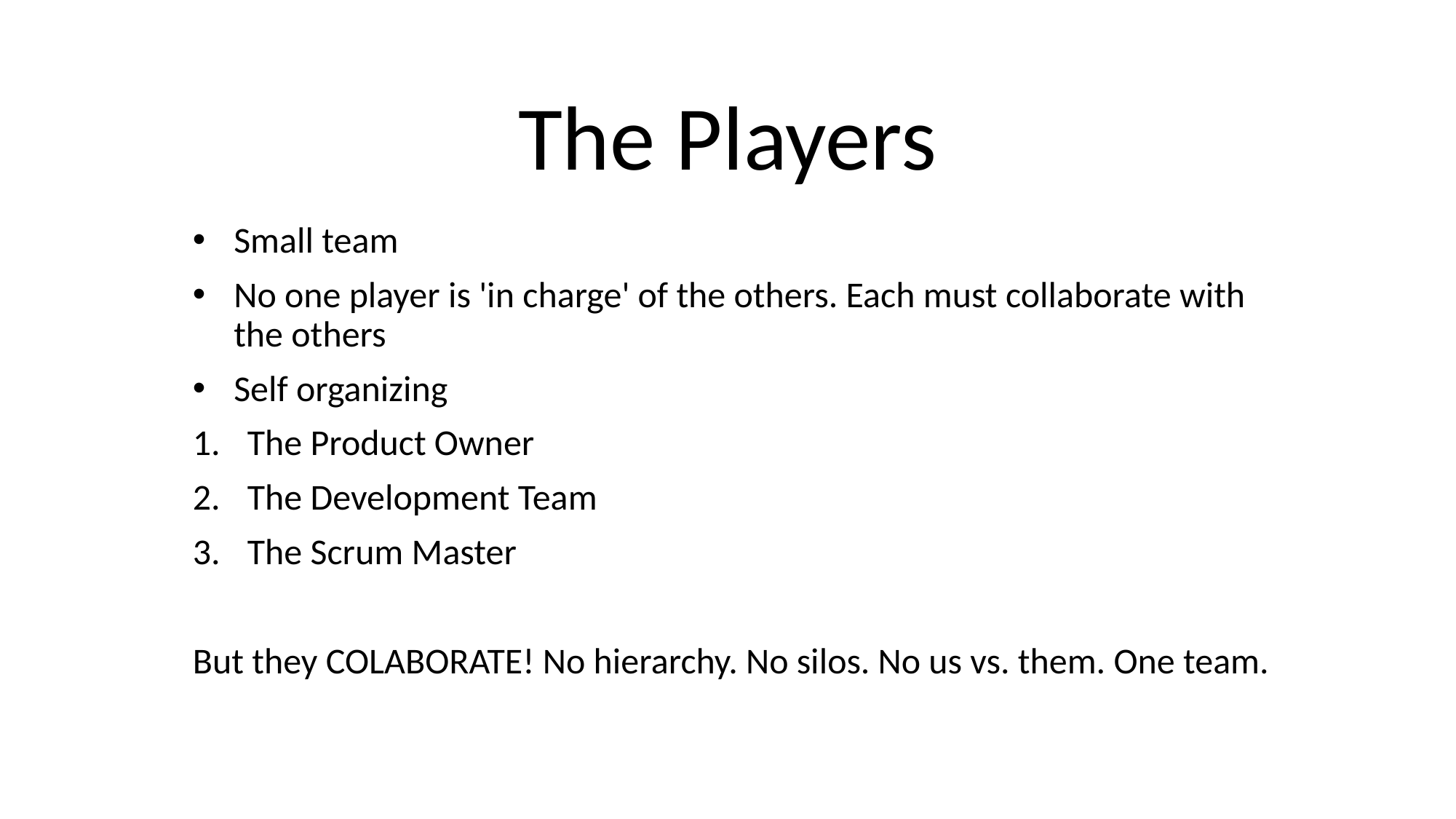

# The Players
Small team
No one player is 'in charge' of the others. Each must collaborate with the others
Self organizing
The Product Owner
The Development Team
The Scrum Master

But they COLABORATE! No hierarchy. No silos. No us vs. them. One team.